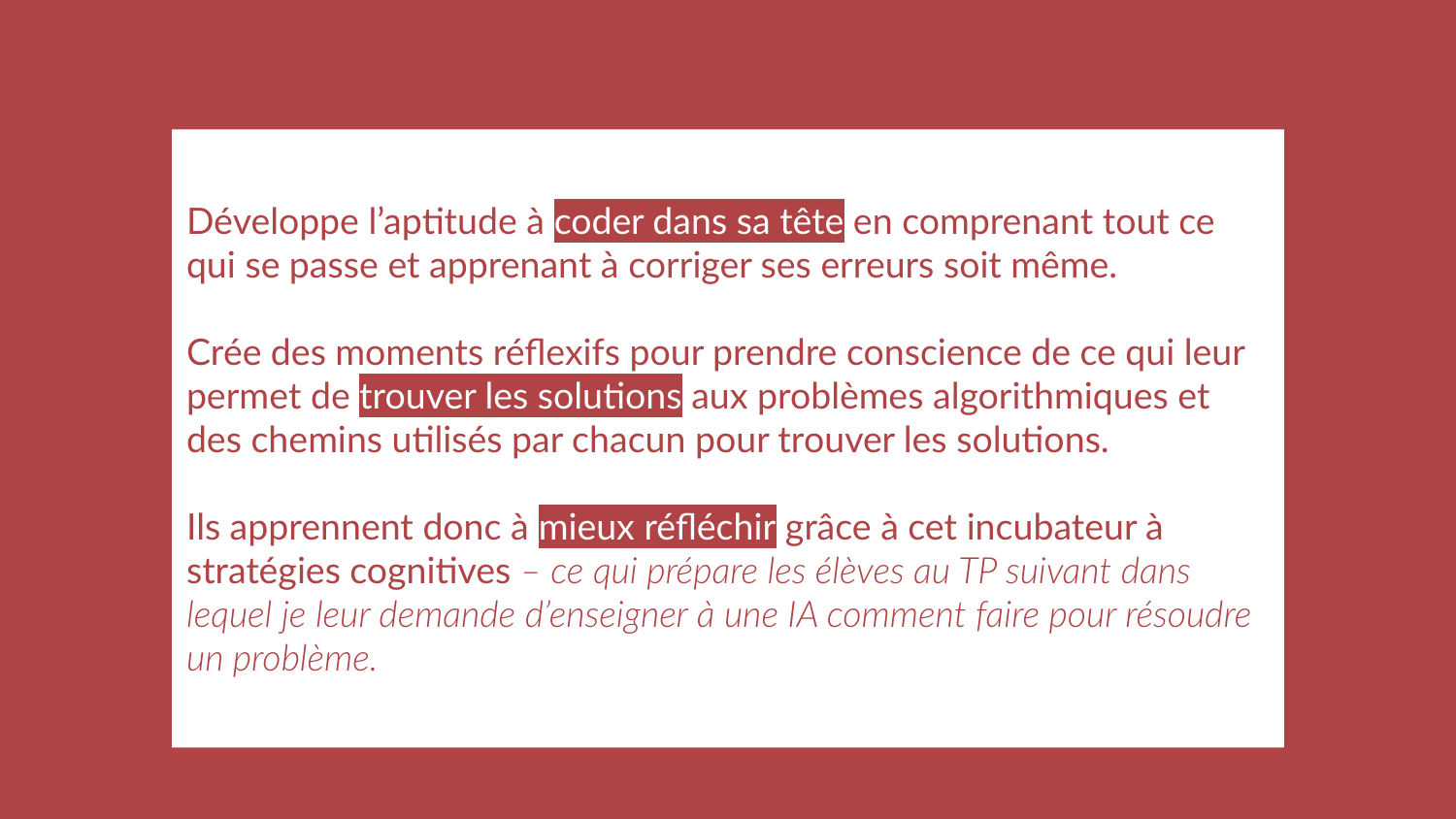

Développe l’aptitude à coder dans sa tête en comprenant tout ce qui se passe et apprenant à corriger ses erreurs soit même.

Crée des moments réflexifs pour prendre conscience de ce qui leur permet de trouver les solutions aux problèmes algorithmiques et des chemins utilisés par chacun pour trouver les solutions.

Ils apprennent donc à mieux réfléchir grâce à cet incubateur à stratégies cognitives – ce qui prépare les élèves au TP suivant dans lequel je leur demande d’enseigner à une IA comment faire pour résoudre un problème.